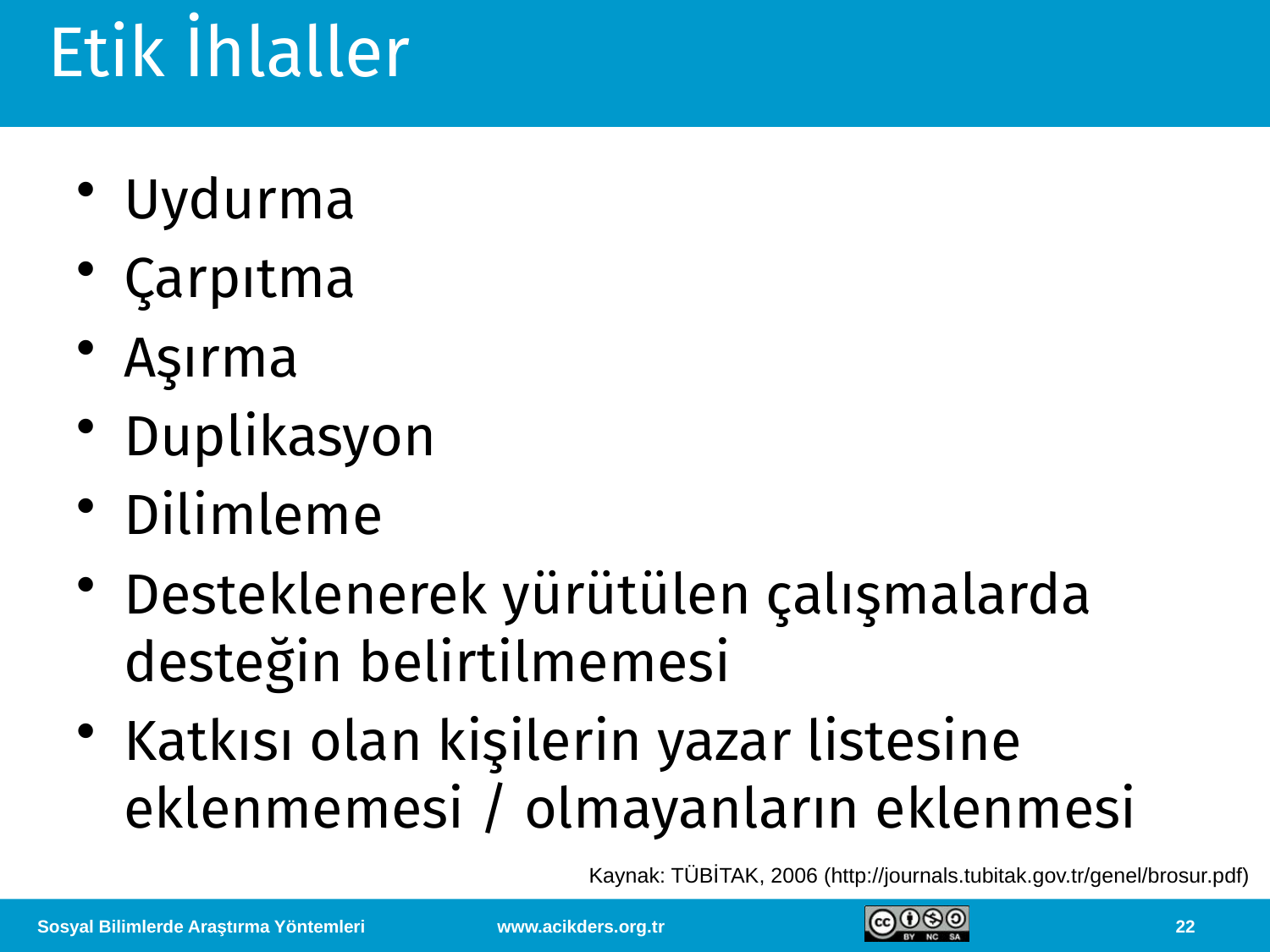

# Etik İhlaller
Uydurma
Çarpıtma
Aşırma
Duplikasyon
Dilimleme
Desteklenerek yürütülen çalışmalarda desteğin belirtilmemesi
Katkısı olan kişilerin yazar listesine eklenmemesi / olmayanların eklenmesi
Kaynak: TÜBİTAK, 2006 (http://journals.tubitak.gov.tr/genel/brosur.pdf)